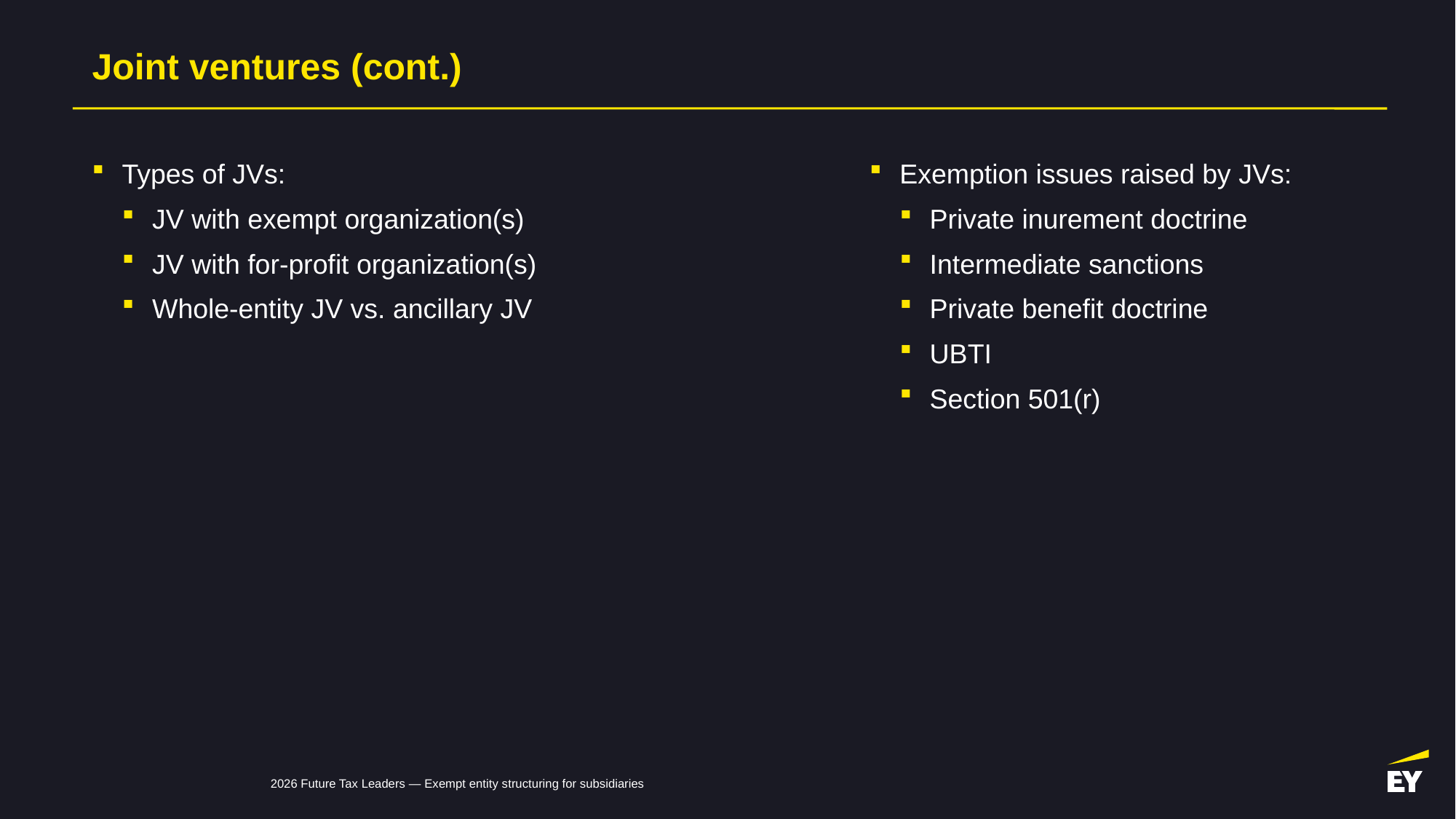

# Joint ventures (cont.)

Types of JVs:
JV with exempt organization(s)
JV with for-profit organization(s)
Whole-entity JV vs. ancillary JV

Exemption issues raised by JVs:
Private inurement doctrine
Intermediate sanctions
Private benefit doctrine
UBTI
Section 501(r)
38